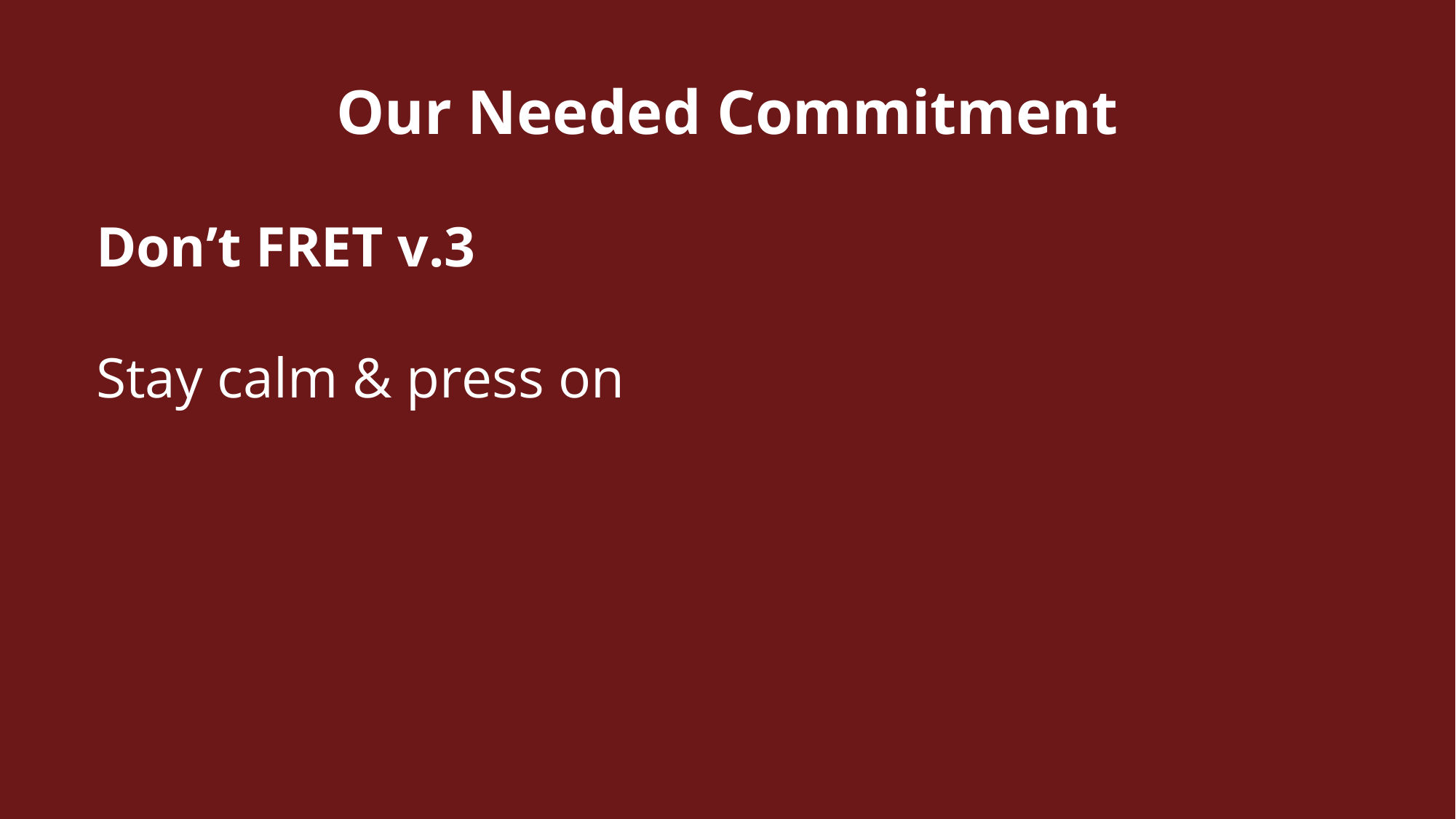

Our Needed Commitment

Don’t FRET v.3

Stay calm & press on